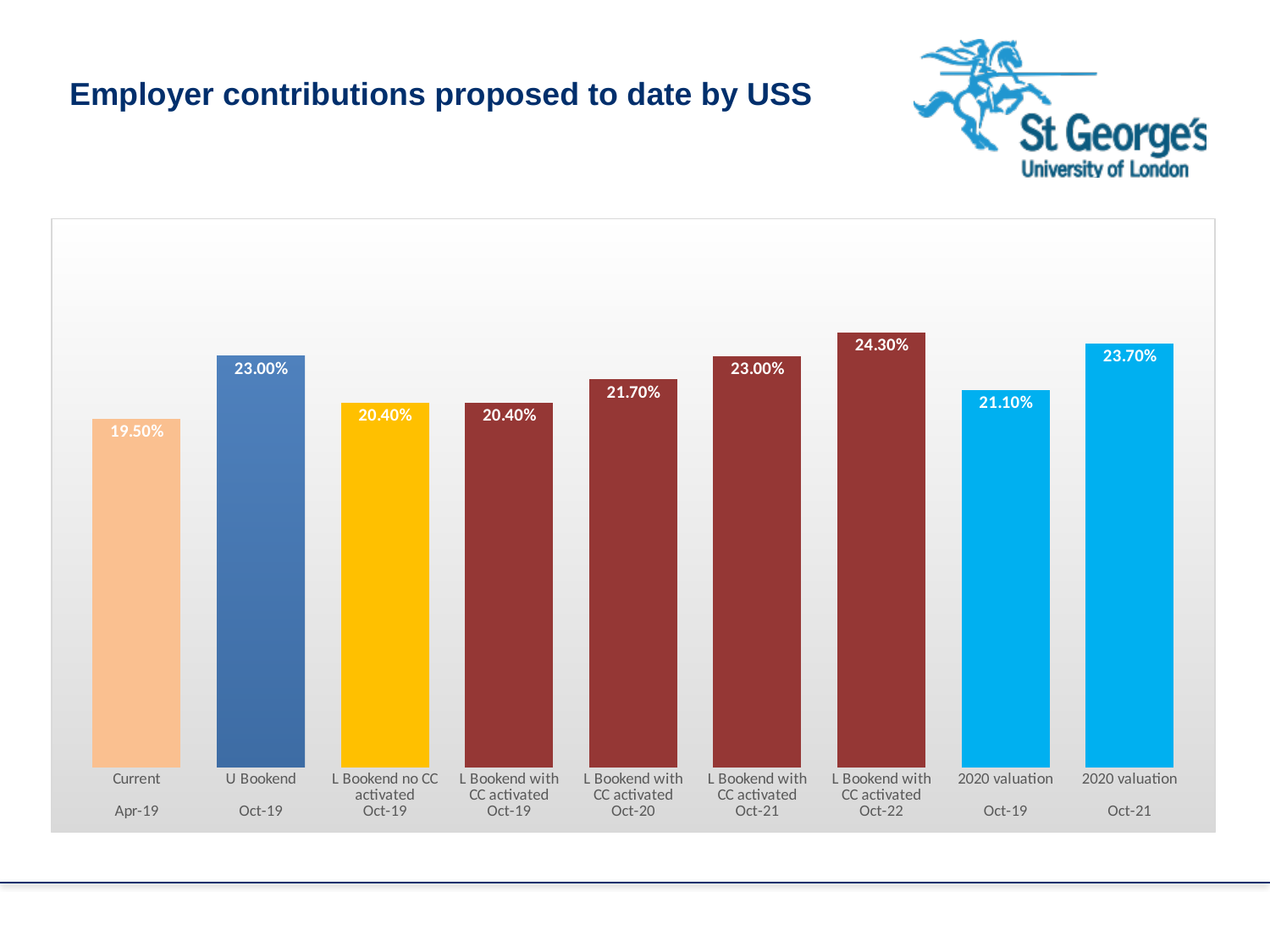

Employer contributions proposed to date by USS

### Chart

| Category | Rate |
|---|---|
| Current | 0.195 |
| U Bookend | 0.23 |
| L Bookend no CC activated | 0.204 |
| L Bookend with CC activated | 0.204 |
| L Bookend with CC activated | 0.217 |
| L Bookend with CC activated | 0.23 |
| L Bookend with CC activated | 0.243 |
| 2020 valuation | 0.211 |
| 2020 valuation | 0.237 |